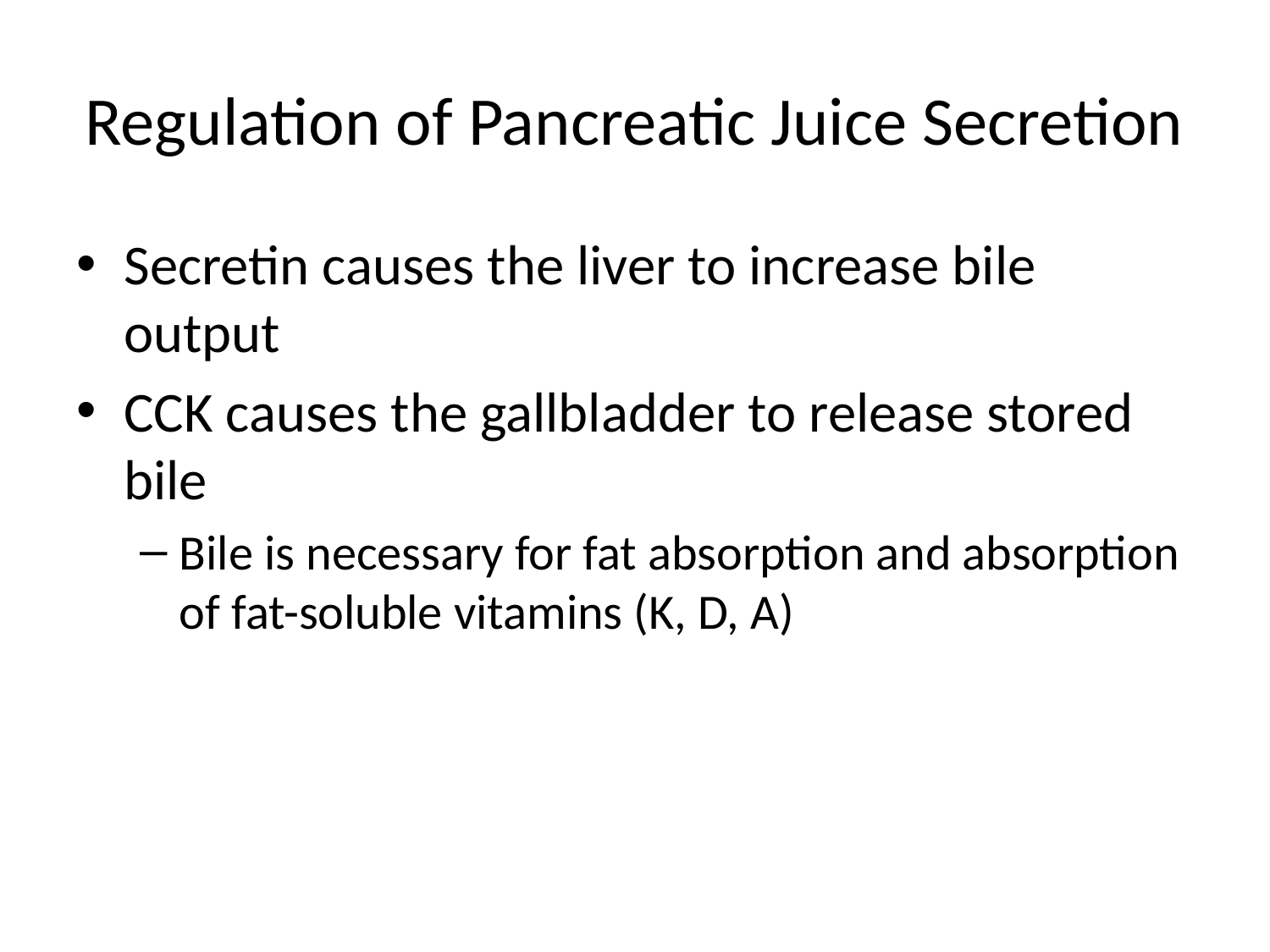

# Regulation of Pancreatic Juice Secretion
Secretin causes the liver to increase bile output
CCK causes the gallbladder to release stored bile
Bile is necessary for fat absorption and absorption of fat-soluble vitamins (K, D, A)